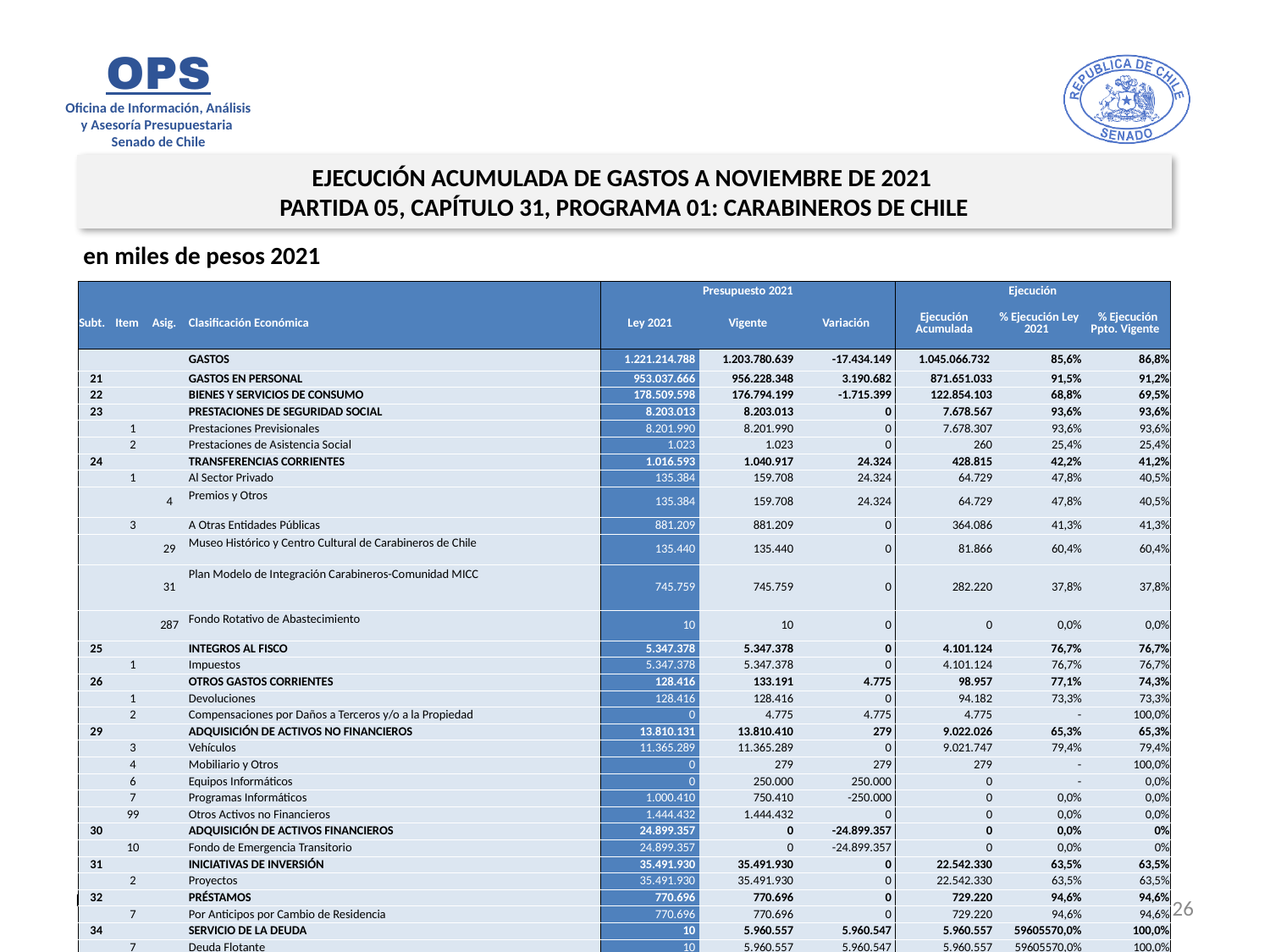

EJECUCIÓN ACUMULADA DE GASTOS A NOVIEMBRE DE 2021
PARTIDA 05, CAPÍTULO 31, PROGRAMA 01: CARABINEROS DE CHILE
en miles de pesos 2021
|  |  |  |  | Presupuesto 2021 |  |  | Ejecución |  |  |
| --- | --- | --- | --- | --- | --- | --- | --- | --- | --- |
| Subt. | Item | Asig. | Clasificación Económica | Ley 2021 | Vigente | Variación | Ejecución Acumulada | % Ejecución Ley 2021 | % Ejecución Ppto. Vigente |
|  |  |  | GASTOS | 1.221.214.788 | 1.203.780.639 | -17.434.149 | 1.045.066.732 | 85,6% | 86,8% |
| 21 |  |  | GASTOS EN PERSONAL | 953.037.666 | 956.228.348 | 3.190.682 | 871.651.033 | 91,5% | 91,2% |
| 22 |  |  | BIENES Y SERVICIOS DE CONSUMO | 178.509.598 | 176.794.199 | -1.715.399 | 122.854.103 | 68,8% | 69,5% |
| 23 |  |  | PRESTACIONES DE SEGURIDAD SOCIAL | 8.203.013 | 8.203.013 | 0 | 7.678.567 | 93,6% | 93,6% |
|  | 1 |  | Prestaciones Previsionales | 8.201.990 | 8.201.990 | 0 | 7.678.307 | 93,6% | 93,6% |
|  | 2 |  | Prestaciones de Asistencia Social | 1.023 | 1.023 | 0 | 260 | 25,4% | 25,4% |
| 24 |  |  | TRANSFERENCIAS CORRIENTES | 1.016.593 | 1.040.917 | 24.324 | 428.815 | 42,2% | 41,2% |
|  | 1 |  | Al Sector Privado | 135.384 | 159.708 | 24.324 | 64.729 | 47,8% | 40,5% |
|  |  | 4 | Premios y Otros | 135.384 | 159.708 | 24.324 | 64.729 | 47,8% | 40,5% |
|  | 3 |  | A Otras Entidades Públicas | 881.209 | 881.209 | 0 | 364.086 | 41,3% | 41,3% |
|  |  | 29 | Museo Histórico y Centro Cultural de Carabineros de Chile | 135.440 | 135.440 | 0 | 81.866 | 60,4% | 60,4% |
|  |  | 31 | Plan Modelo de Integración Carabineros-Comunidad MICC | 745.759 | 745.759 | 0 | 282.220 | 37,8% | 37,8% |
|  |  | 287 | Fondo Rotativo de Abastecimiento | 10 | 10 | 0 | 0 | 0,0% | 0,0% |
| 25 |  |  | INTEGROS AL FISCO | 5.347.378 | 5.347.378 | 0 | 4.101.124 | 76,7% | 76,7% |
|  | 1 |  | Impuestos | 5.347.378 | 5.347.378 | 0 | 4.101.124 | 76,7% | 76,7% |
| 26 |  |  | OTROS GASTOS CORRIENTES | 128.416 | 133.191 | 4.775 | 98.957 | 77,1% | 74,3% |
|  | 1 |  | Devoluciones | 128.416 | 128.416 | 0 | 94.182 | 73,3% | 73,3% |
|  | 2 |  | Compensaciones por Daños a Terceros y/o a la Propiedad | 0 | 4.775 | 4.775 | 4.775 | - | 100,0% |
| 29 |  |  | ADQUISICIÓN DE ACTIVOS NO FINANCIEROS | 13.810.131 | 13.810.410 | 279 | 9.022.026 | 65,3% | 65,3% |
|  | 3 |  | Vehículos | 11.365.289 | 11.365.289 | 0 | 9.021.747 | 79,4% | 79,4% |
|  | 4 |  | Mobiliario y Otros | 0 | 279 | 279 | 279 | - | 100,0% |
|  | 6 |  | Equipos Informáticos | 0 | 250.000 | 250.000 | 0 | - | 0,0% |
|  | 7 |  | Programas Informáticos | 1.000.410 | 750.410 | -250.000 | 0 | 0,0% | 0,0% |
|  | 99 |  | Otros Activos no Financieros | 1.444.432 | 1.444.432 | 0 | 0 | 0,0% | 0,0% |
| 30 |  |  | ADQUISICIÓN DE ACTIVOS FINANCIEROS | 24.899.357 | 0 | -24.899.357 | 0 | 0,0% | 0% |
|  | 10 |  | Fondo de Emergencia Transitorio | 24.899.357 | 0 | -24.899.357 | 0 | 0,0% | 0% |
| 31 |  |  | INICIATIVAS DE INVERSIÓN | 35.491.930 | 35.491.930 | 0 | 22.542.330 | 63,5% | 63,5% |
|  | 2 |  | Proyectos | 35.491.930 | 35.491.930 | 0 | 22.542.330 | 63,5% | 63,5% |
| 32 |  |  | PRÉSTAMOS | 770.696 | 770.696 | 0 | 729.220 | 94,6% | 94,6% |
|  | 7 |  | Por Anticipos por Cambio de Residencia | 770.696 | 770.696 | 0 | 729.220 | 94,6% | 94,6% |
| 34 |  |  | SERVICIO DE LA DEUDA | 10 | 5.960.557 | 5.960.547 | 5.960.557 | 59605570,0% | 100,0% |
|  | 7 |  | Deuda Flotante | 10 | 5.960.557 | 5.960.547 | 5.960.557 | 59605570,0% | 100,0% |
26